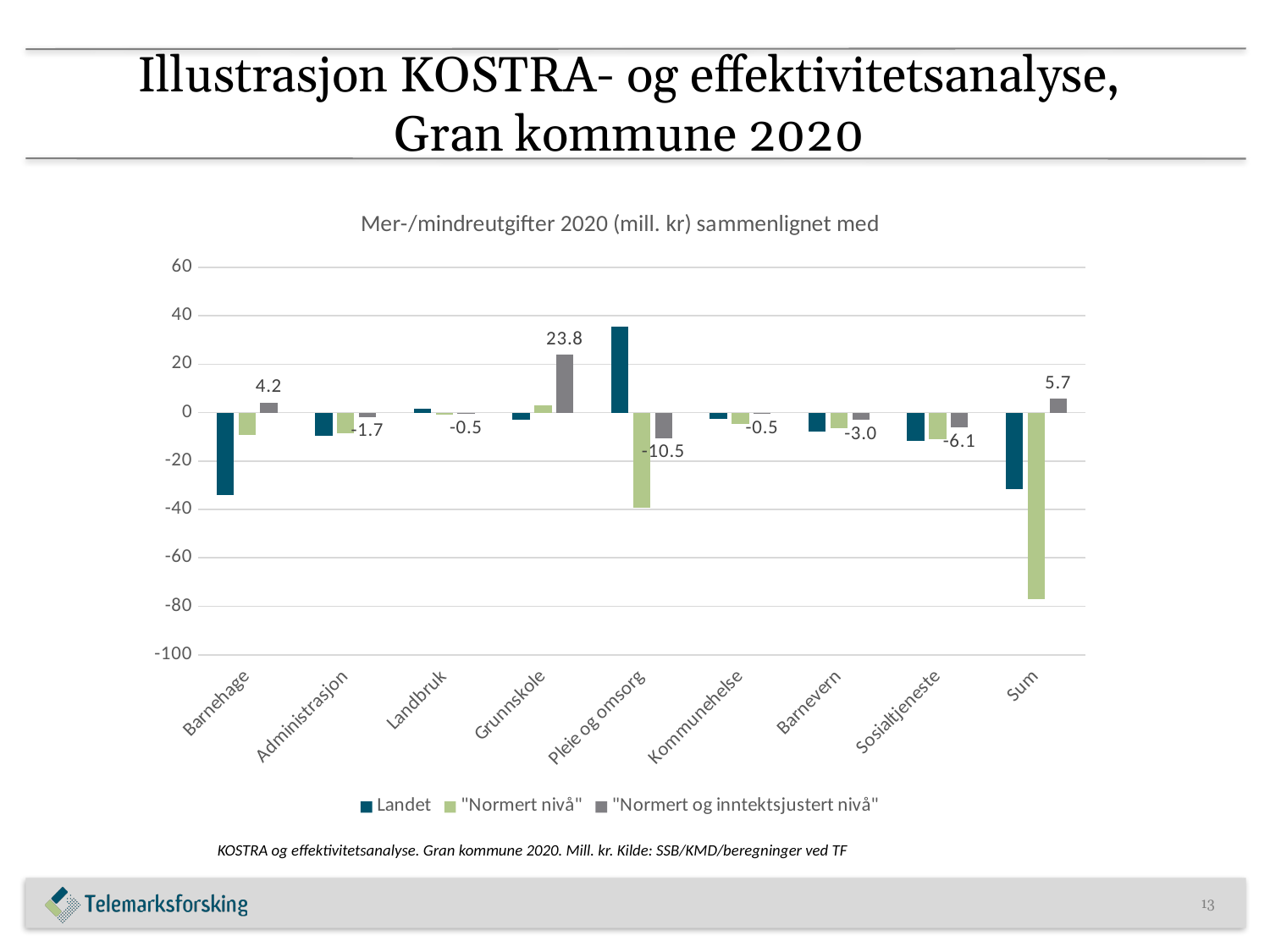

# Illustrasjon KOSTRA- og effektivitetsanalyse, Gran kommune 2020

### Chart: Mer-/mindreutgifter 2020 (mill. kr) sammenlignet med

| Category | Landet | "Normert nivå" | "Normert og inntektsjustert nivå" |
|---|---|---|---|
| Barnehage | -33.882488725034406 | -9.100983814678987 | 4.220664836281015 |
| Administrasjon | -9.51971874546149 | -8.526076891546872 | -1.7409834555168717 |
| Landbruk | 1.5310575931641854 | -0.7204521397700167 | -0.5464753850000166 |
| Grunnskole | -2.8588308652217913 | 2.906958547806705 | 23.842161371796706 |
| Pleie og omsorg | 35.654446316139754 | -39.43717554206851 | -10.523895820768507 |
| Kommunehelse | -2.7685554388875953 | -4.844013501087157 | -0.4863100244671568 |
| Barnevern | -7.859741590308511 | -6.576192782314072 | -3.013811613214072 |
| Sosialtjeneste | -11.820112226041287 | -10.885745206691675 | -6.097242146831675 |
| Sum | -31.52394368165114 | -77.18368133035058 | 5.654107762279422 |
KOSTRA og effektivitetsanalyse. Gran kommune 2020. Mill. kr. Kilde: SSB/KMD/beregninger ved TF
13